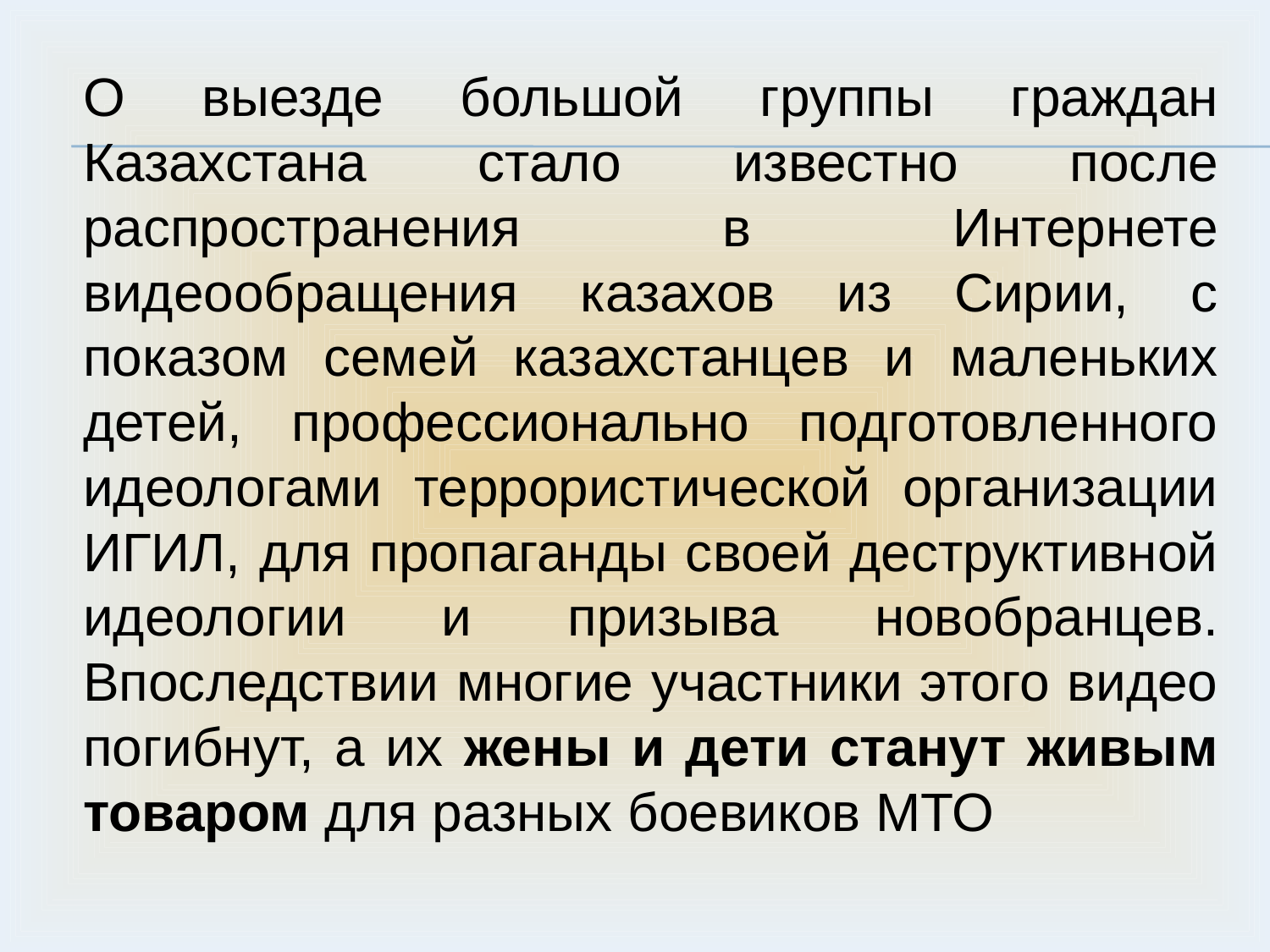

О выезде большой группы граждан Казахстана стало известно после распространения в Интернете видеообращения казахов из Сирии, с показом семей казахстанцев и маленьких детей, профессионально подготовленного идеологами террористической организации ИГИЛ, для пропаганды своей деструктивной идеологии и призыва новобранцев. Впоследствии многие участники этого видео погибнут, а их жены и дети станут живым товаром для разных боевиков МТО